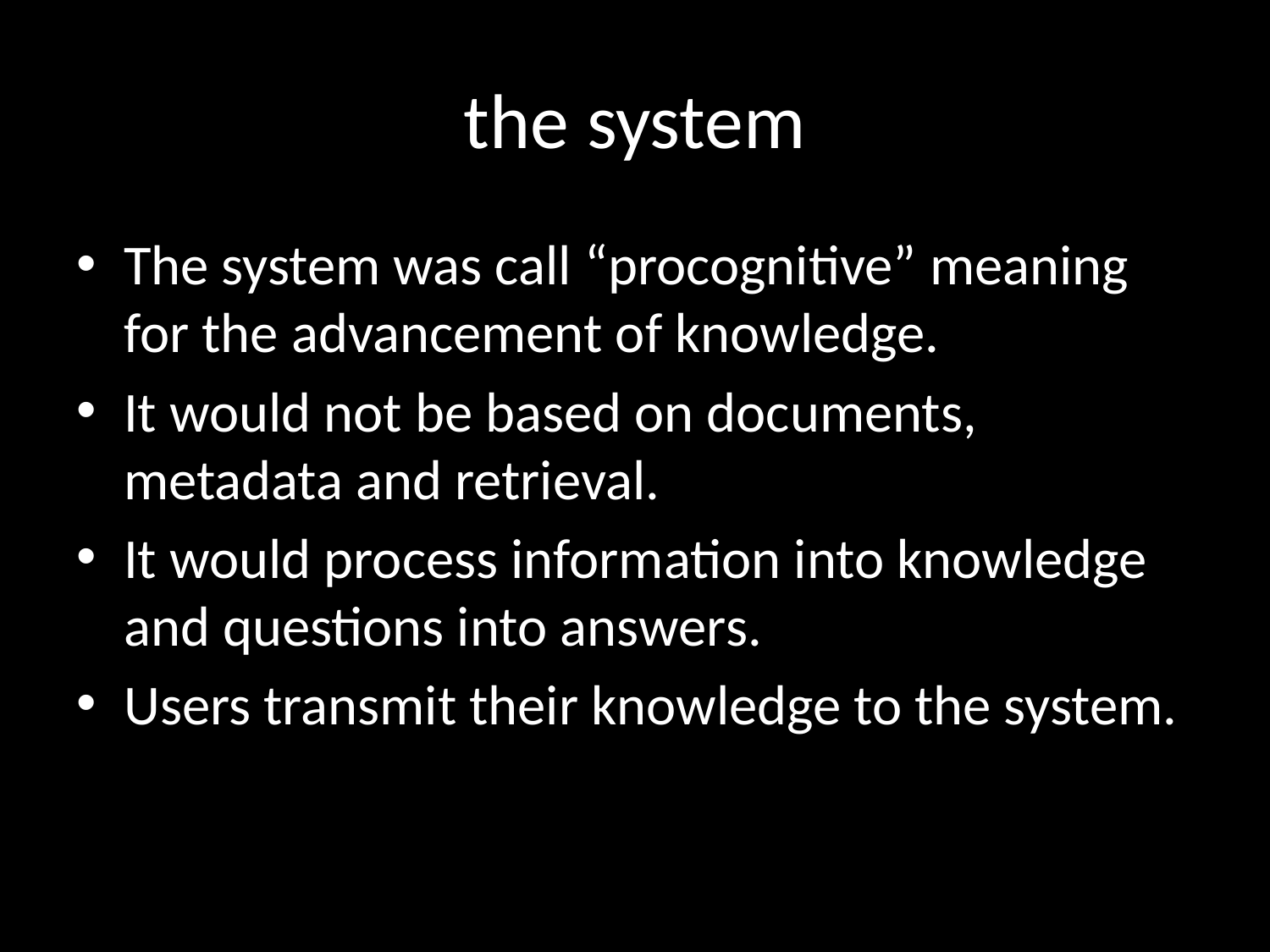

# the system
The system was call “procognitive” meaning for the advancement of knowledge.
It would not be based on documents, metadata and retrieval.
It would process information into knowledge and questions into answers.
Users transmit their knowledge to the system.